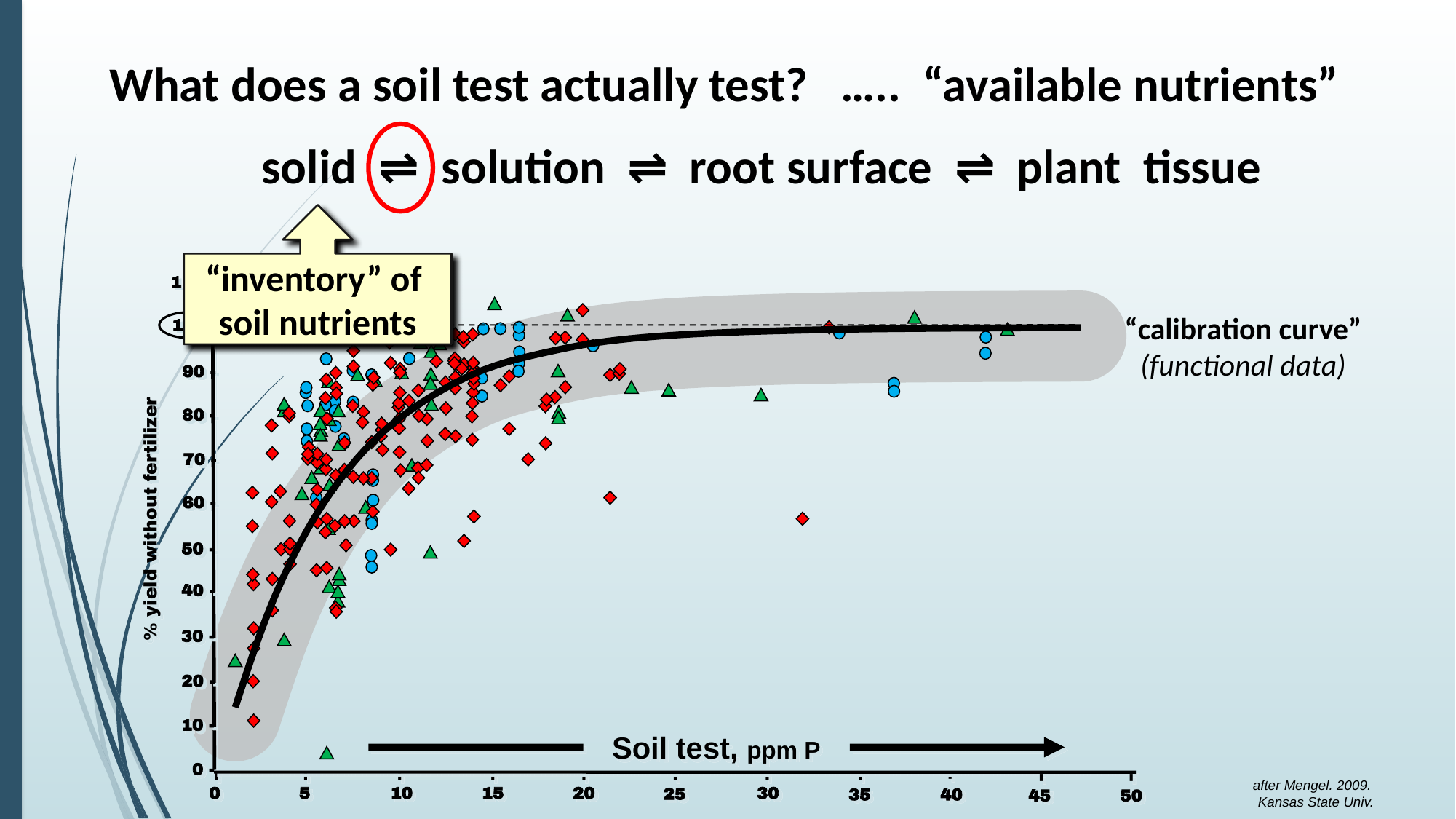

What does a soil test actually test?   …..  “available nutrients”

solid  ⇌  solution  ⇌  root surface  ⇌  plant  tissue
“inventory” of
soil nutrients
110 -

100 -
90 -
80 -
70 -
60 -
50 -
40 -
30 -
20 -
10 -
0 -
% yield without fertilizer
Soil test, ppm P

-
-
-
-
-
-
-
-
-
-
-

0
5
10
15
20
30
25
35
40
45
50

“calibration curve”
(functional data)

after Mengel. 2009.
  Kansas State Univ.